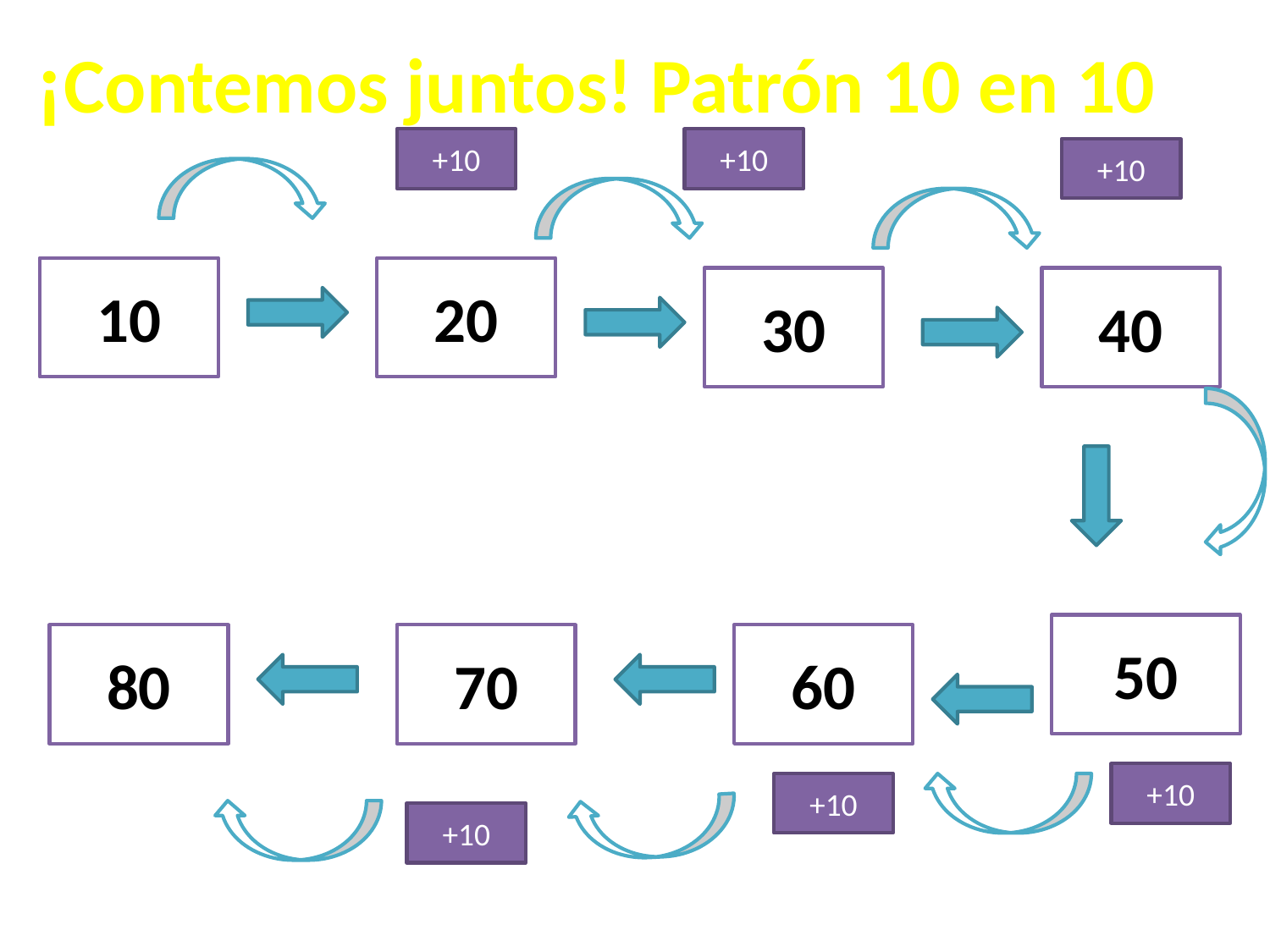

# ¡Contemos juntos! Patrón 10 en 10
+10
+10
+10

10
20
30
40

50
80
70
60

+10
+10

+10